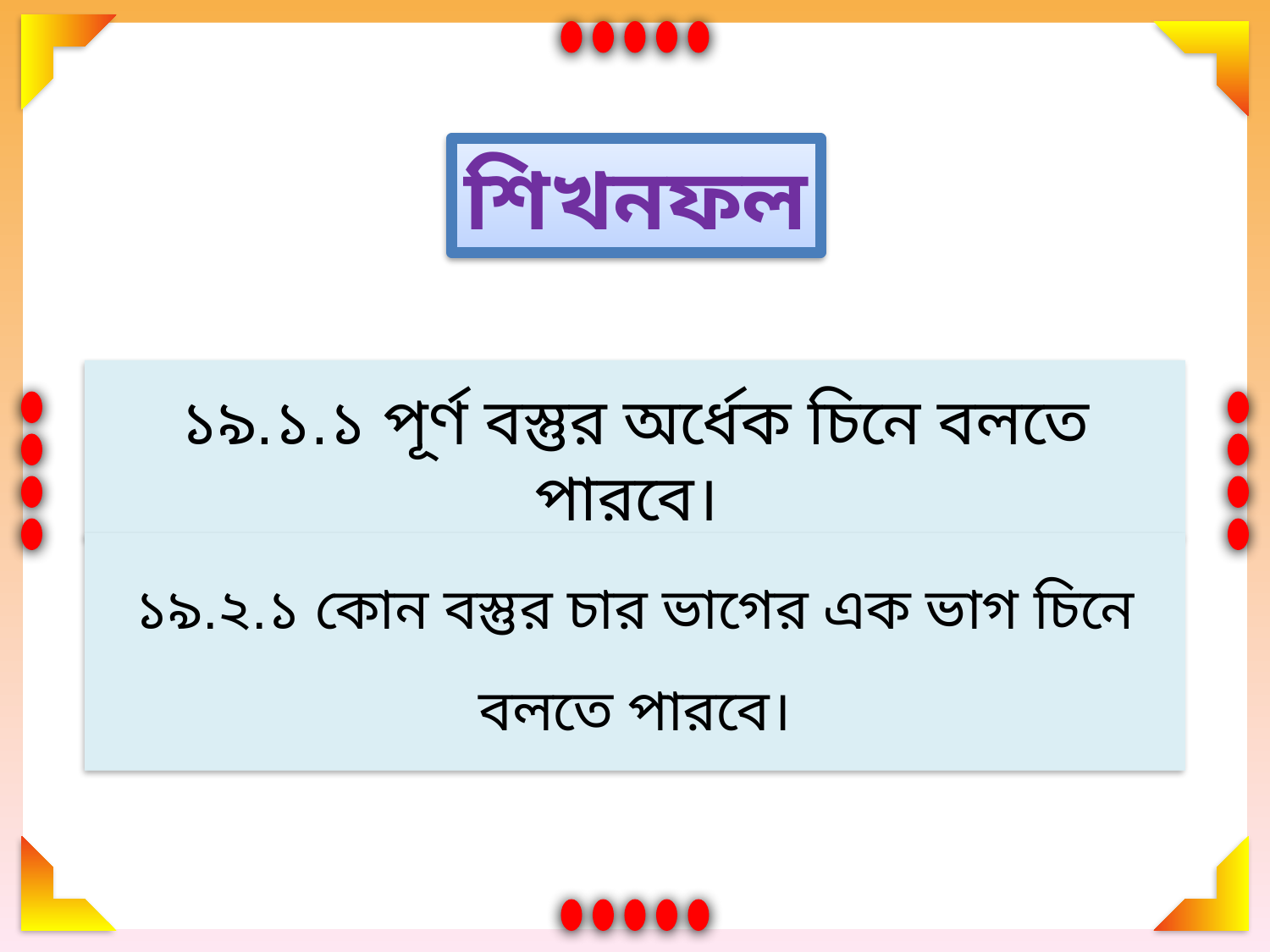

শিখনফল

১৯.১.১ পূর্ণ বস্তুর অর্ধেক চিনে বলতে পারবে।
১৯.২.১ কোন বস্তুর চার ভাগের এক ভাগ চিনে বলতে পারবে।